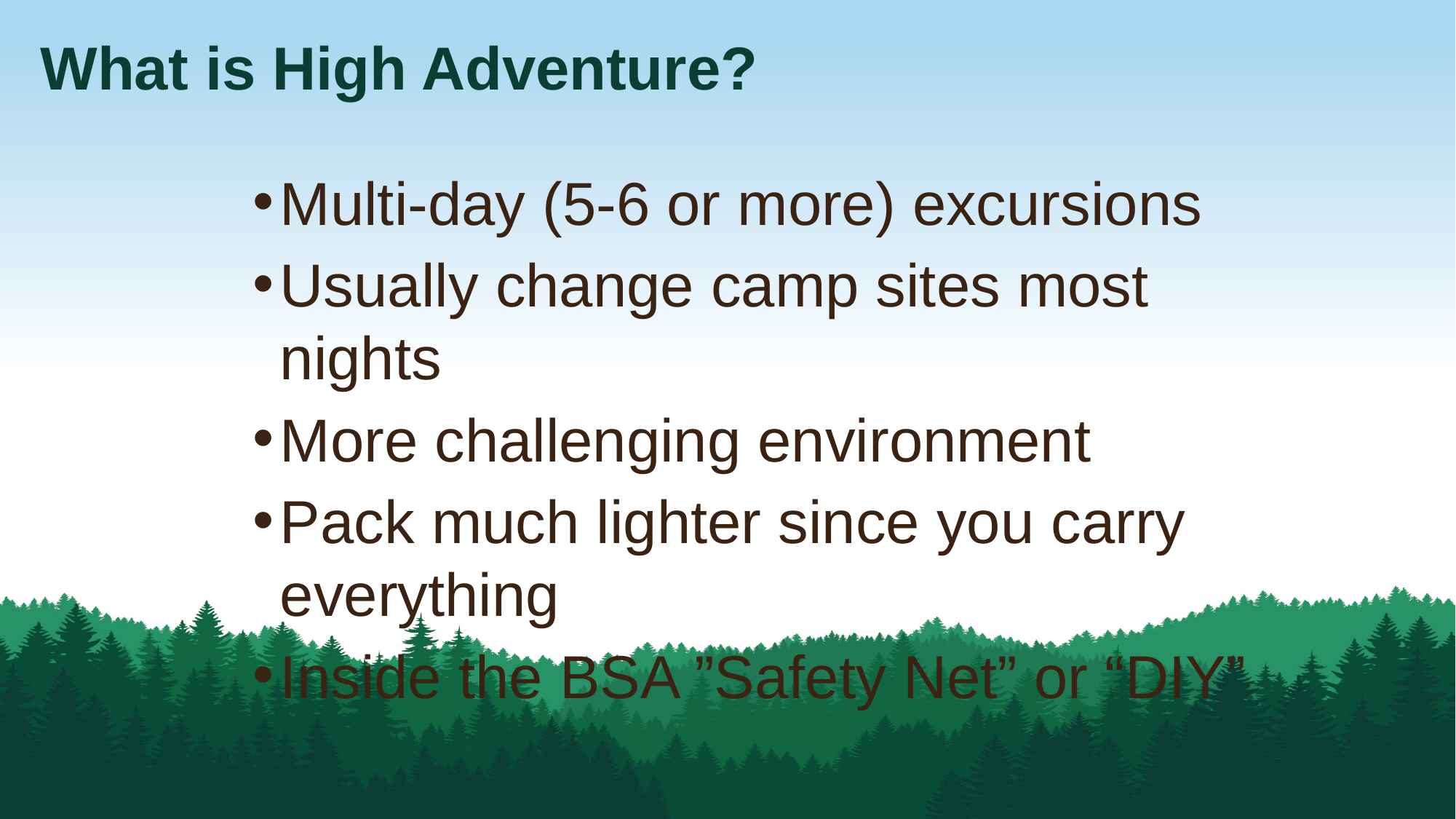

# What is High Adventure?
Multi-day (5-6 or more) excursions
Usually change camp sites most nights
More challenging environment
Pack much lighter since you carry everything
Inside the BSA ”Safety Net” or “DIY”